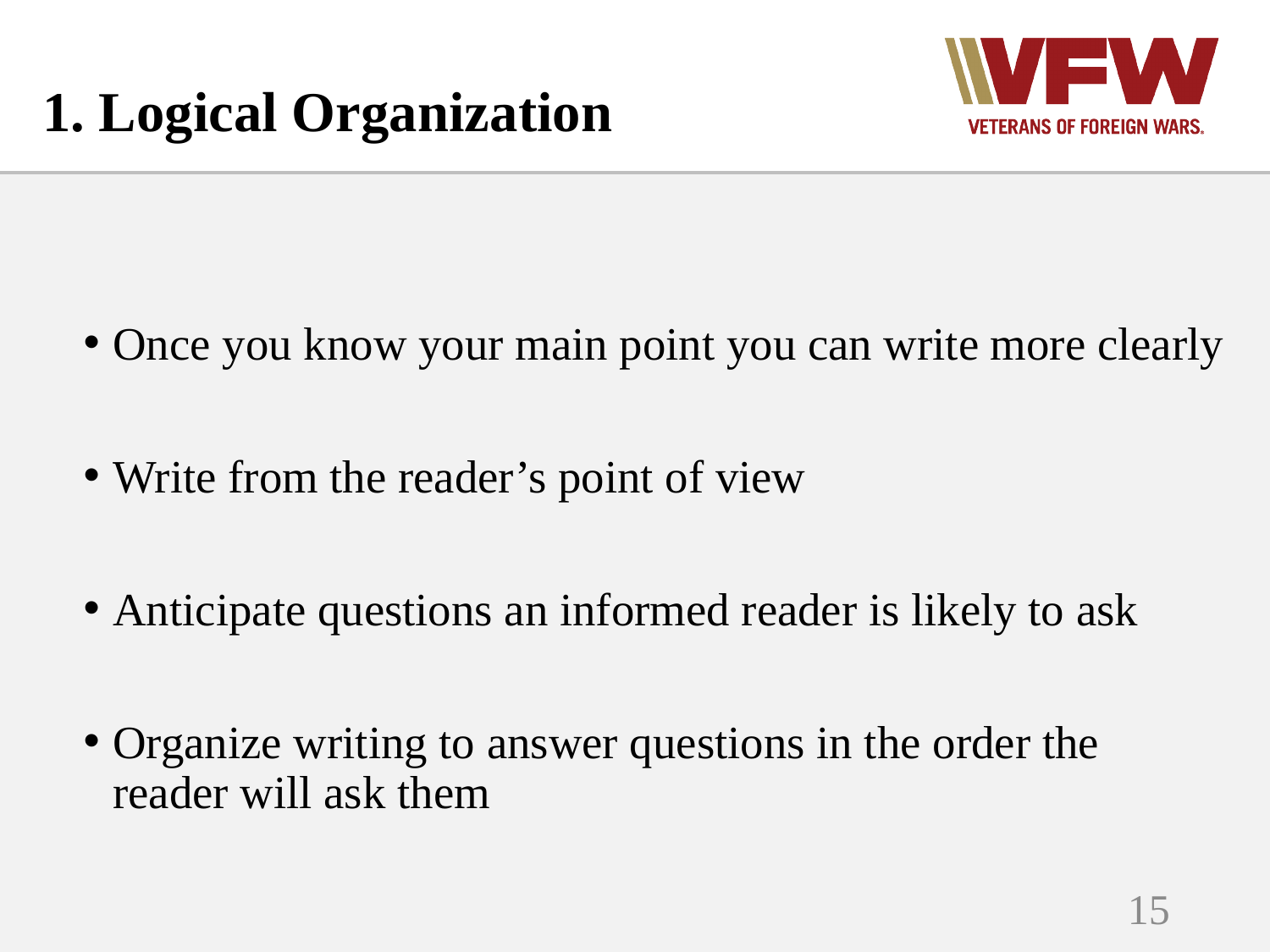

# 1. Logical Organization
Once you know your main point you can write more clearly

Write from the reader’s point of view

Anticipate questions an informed reader is likely to ask

Organize writing to answer questions in the order the reader will ask them

15